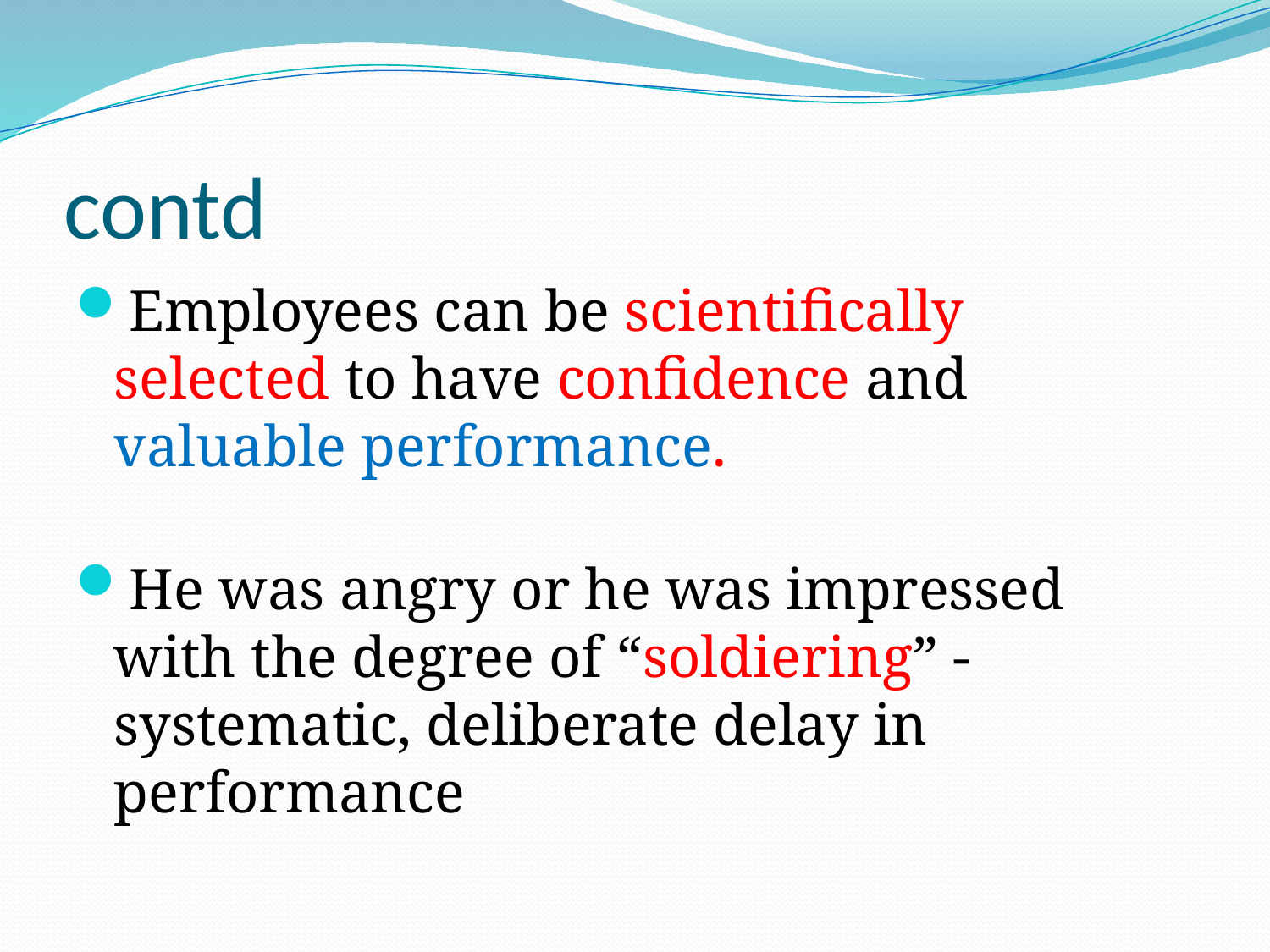

# contd
Employees can be scientifically selected to have confidence and valuable performance.

He was angry or he was impressed with the degree of “soldiering” - systematic, deliberate delay in performance